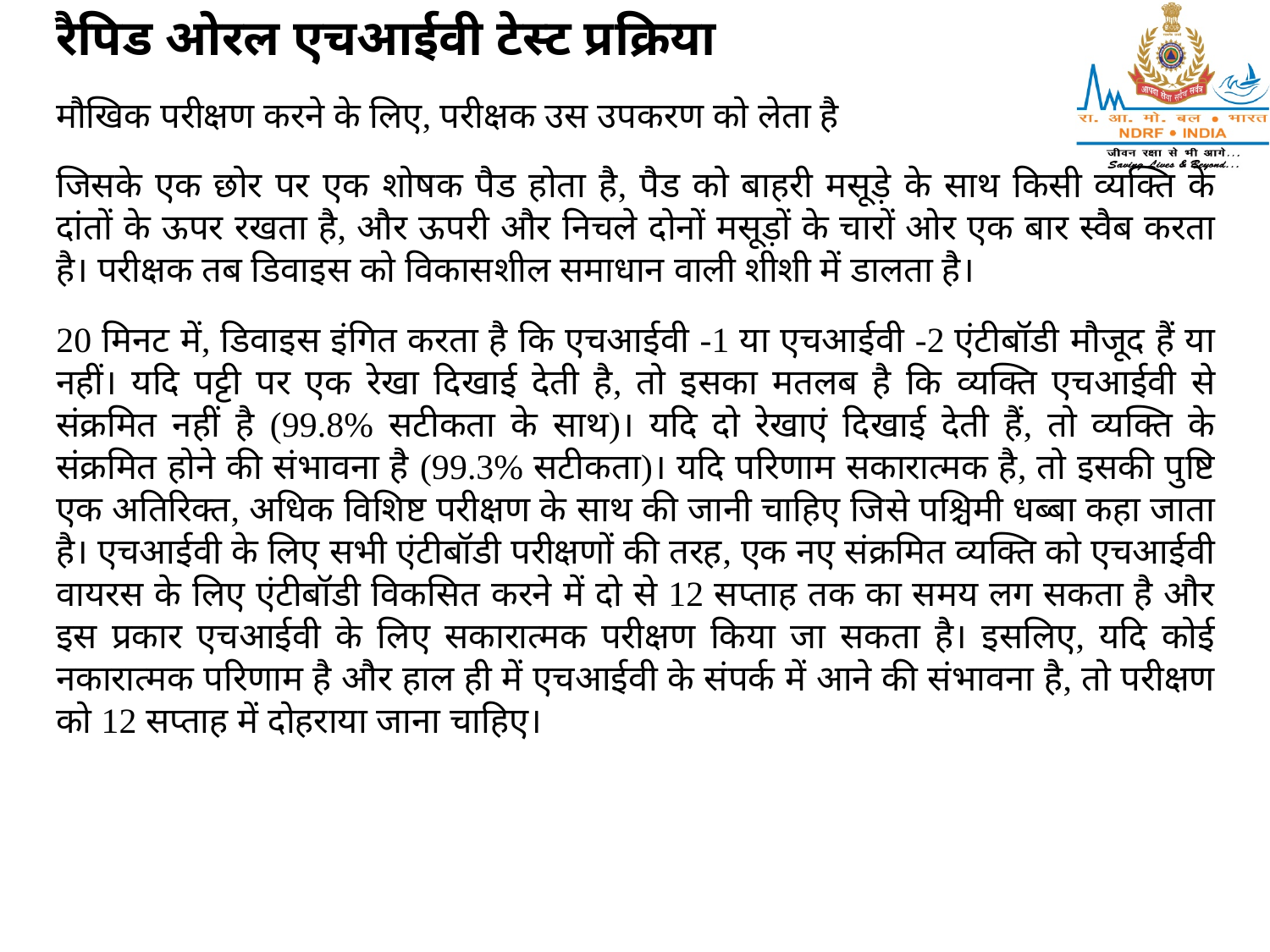

रैपिड ओरल एचआईवी टेस्ट प्रक्रिया
मौखिक परीक्षण करने के लिए, परीक्षक उस उपकरण को लेता है
जिसके एक छोर पर एक शोषक पैड होता है, पैड को बाहरी मसूड़े के साथ किसी व्यक्ति के दांतों के ऊपर रखता है, और ऊपरी और निचले दोनों मसूड़ों के चारों ओर एक बार स्वैब करता है। परीक्षक तब डिवाइस को विकासशील समाधान वाली शीशी में डालता है।
20 मिनट में, डिवाइस इंगित करता है कि एचआईवी -1 या एचआईवी -2 एंटीबॉडी मौजूद हैं या नहीं। यदि पट्टी पर एक रेखा दिखाई देती है, तो इसका मतलब है कि व्यक्ति एचआईवी से संक्रमित नहीं है (99.8% सटीकता के साथ)। यदि दो रेखाएं दिखाई देती हैं, तो व्यक्ति के संक्रमित होने की संभावना है (99.3% सटीकता)। यदि परिणाम सकारात्मक है, तो इसकी पुष्टि एक अतिरिक्त, अधिक विशिष्ट परीक्षण के साथ की जानी चाहिए जिसे पश्चिमी धब्बा कहा जाता है। एचआईवी के लिए सभी एंटीबॉडी परीक्षणों की तरह, एक नए संक्रमित व्यक्ति को एचआईवी वायरस के लिए एंटीबॉडी विकसित करने में दो से 12 सप्ताह तक का समय लग सकता है और इस प्रकार एचआईवी के लिए सकारात्मक परीक्षण किया जा सकता है। इसलिए, यदि कोई नकारात्मक परिणाम है और हाल ही में एचआईवी के संपर्क में आने की संभावना है, तो परीक्षण को 12 सप्ताह में दोहराया जाना चाहिए।